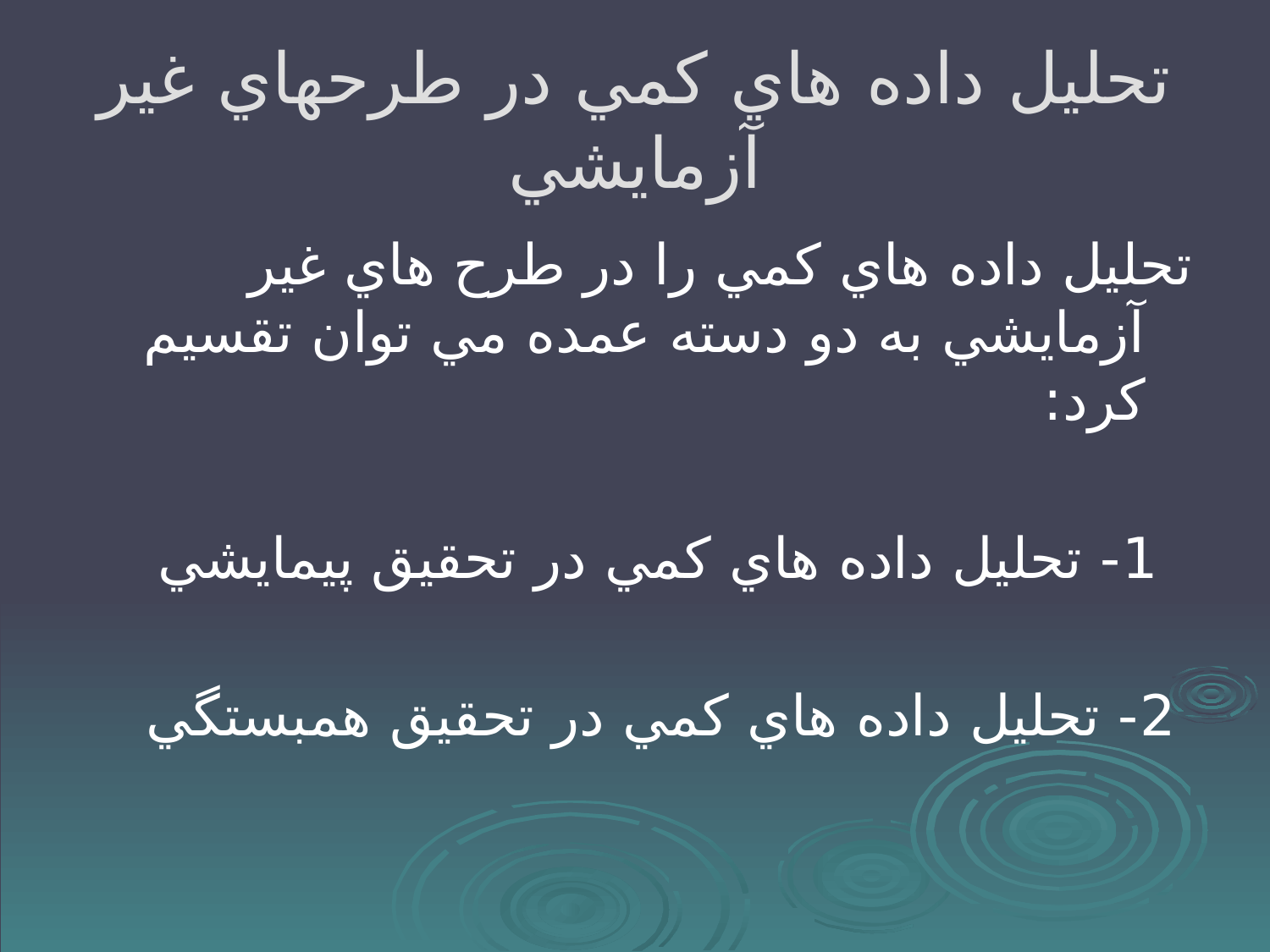

# تحليل داده هاي كمي در طرحهاي غير آزمايشي
تحليل داده هاي كمي را در طرح هاي غير آزمايشي به دو دسته عمده مي توان تقسيم كرد:

  1- تحليل داده هاي كمي در تحقيق پيمايشي

 2- تحليل داده هاي كمي در تحقيق همبستگي